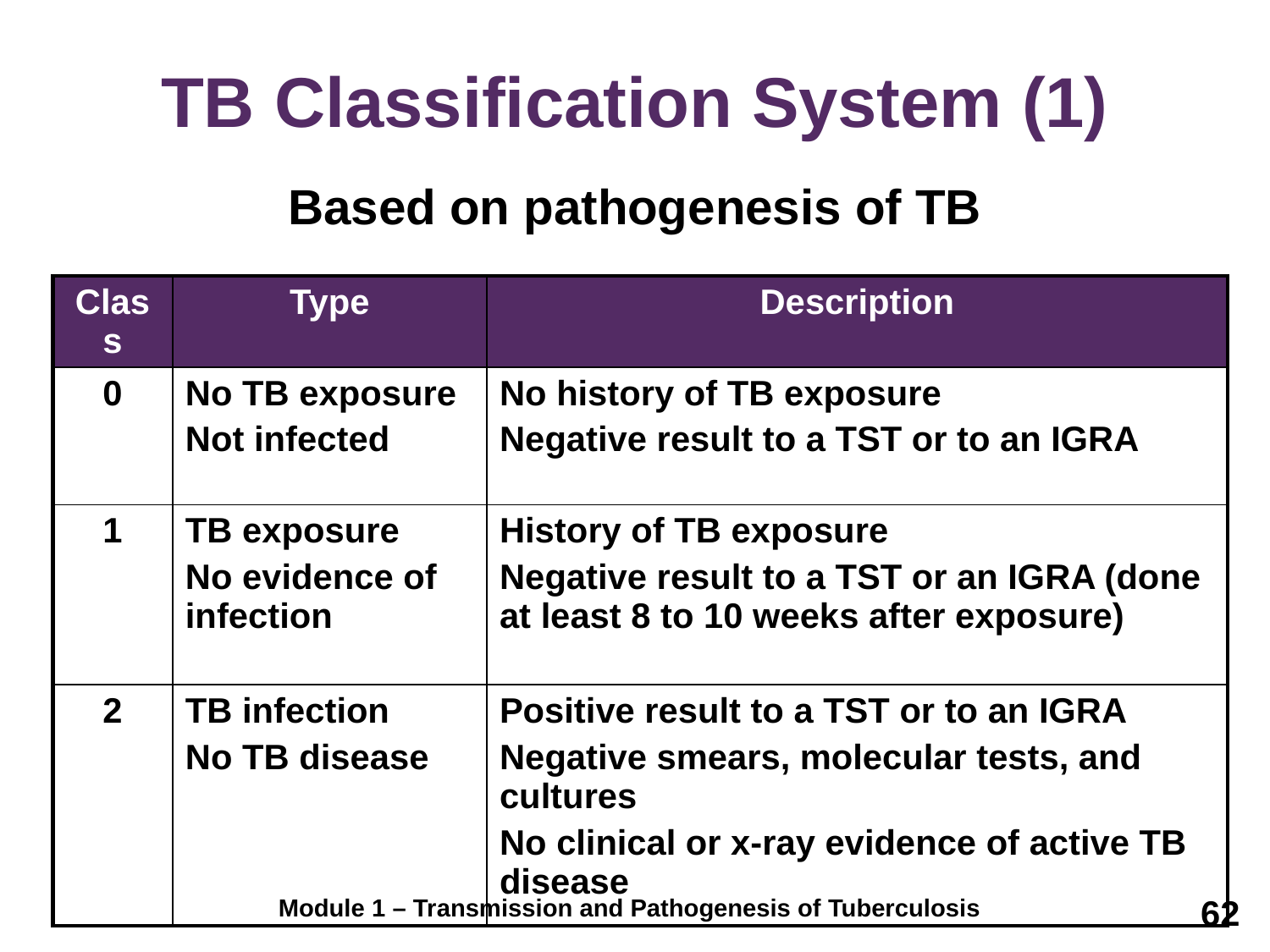

# TB Classification System (1)
Based on pathogenesis of TB
| Class | Type | Description |
| --- | --- | --- |
| 0 | No TB exposure Not infected | No history of TB exposure Negative result to a TST or to an IGRA |
| 1 | TB exposure No evidence of infection | History of TB exposure Negative result to a TST or an IGRA (done at least 8 to 10 weeks after exposure) |
| 2 | TB infection No TB disease | Positive result to a TST or to an IGRA Negative smears, molecular tests, and cultures No clinical or x-ray evidence of active TB disease |
62
Module 1 – Transmission and Pathogenesis of Tuberculosis